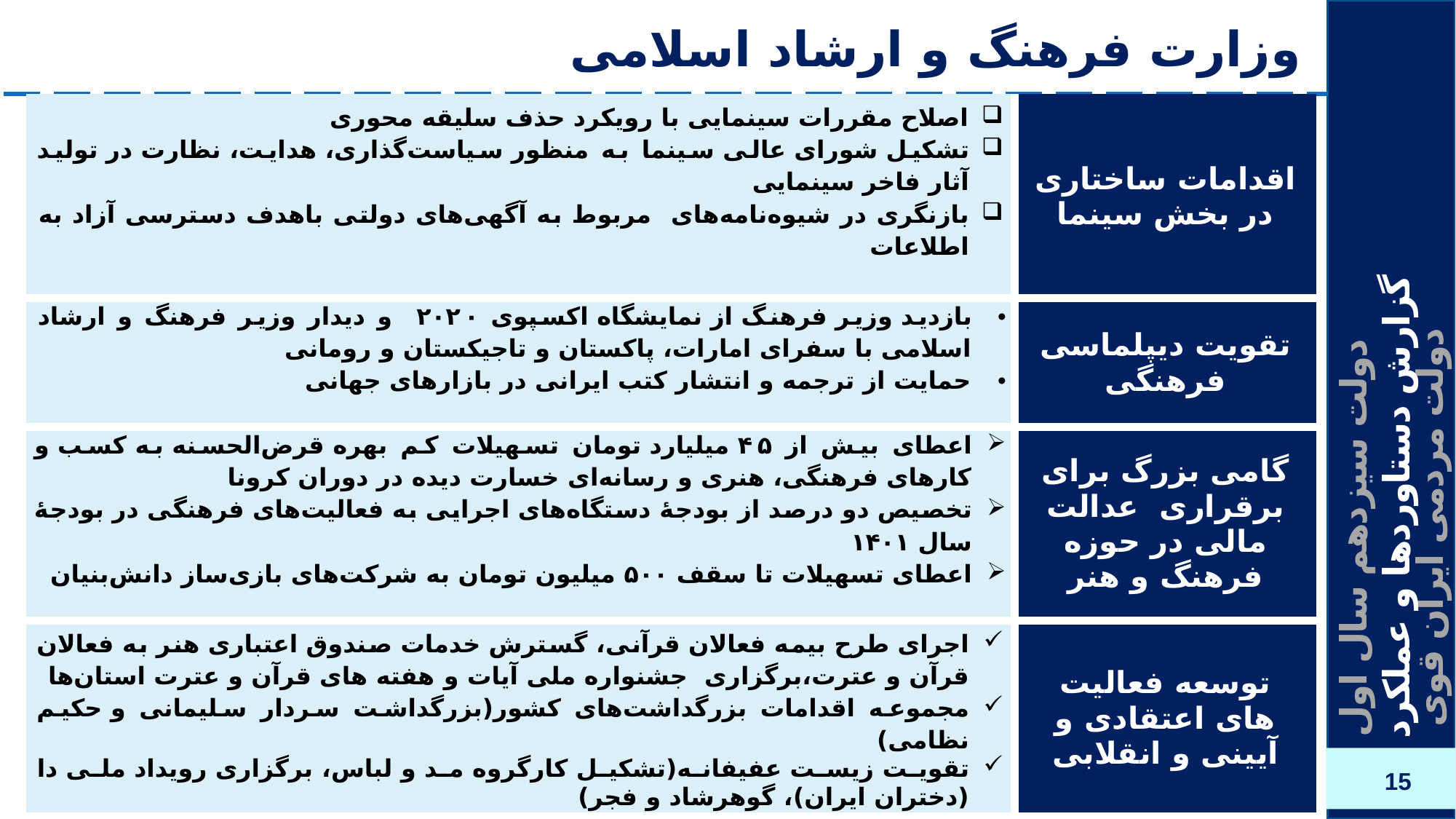

# وزارت فرهنگ و ارشاد اسلامی
| اصلاح مقررات سینمایی با رویکرد حذف سلیقه محوری تشکیل شورای‌ عالی سینما به منظور سیاست‌گذاری، هدایت، نظارت در تولید آثار فاخر سینمایی بازنگری در شیوه‌نامه‌های مربوط به آگهی‌های دولتی باهدف دسترسی آزاد به اطلاعات | اقدامات ساختاری در بخش سینما |
| --- | --- |
| بازدید وزیر فرهنگ از نمایشگاه اکسپوی ۲۰۲۰ و دیدار وزیر فرهنگ و ارشاد اسلامی با سفرای امارات، پاکستان و تاجیکستان و رومانی حمایت از ترجمه و انتشار کتب ایرانی در بازارهای جهانی | تقویت دیپلماسی فرهنگی |
| اعطای بیش از ۴۵ میلیارد تومان تسهیلات کم بهره قرض‌الحسنه به کسب و کارهای فرهنگی، هنری و رسانه‌ای خسارت دیده در دوران کرونا تخصیص دو درصد از بودجۀ دستگاه‌های اجرایی به فعالیت‌های فرهنگی در بودجۀ سال ۱۴۰۱ اعطای تسهیلات تا سقف ۵۰۰ میلیون تومان به شرکت‌های بازی‌ساز دانش‌بنیان | گامی بزرگ برای برقراری عدالت مالی در حوزه فرهنگ و هنر |
| اجرای طرح بیمه فعالان قرآنی، گسترش خدمات صندوق اعتباری هنر به فعالان قرآن و عترت،برگزاری جشنواره ملی آیات و هفته های قرآن و عترت استان‌ها مجموعه اقدامات بزرگداشت‌های کشور(بزرگداشت سردار سلیمانی و حکیم نظامی) تقویت زیست عفیفانه(تشکیل کارگروه مد و لباس، برگزاری رویداد ملی دا (دختران ایران)، گوهرشاد و فجر) | توسعه فعالیت های اعتقادی و آیینی و انقلابی |